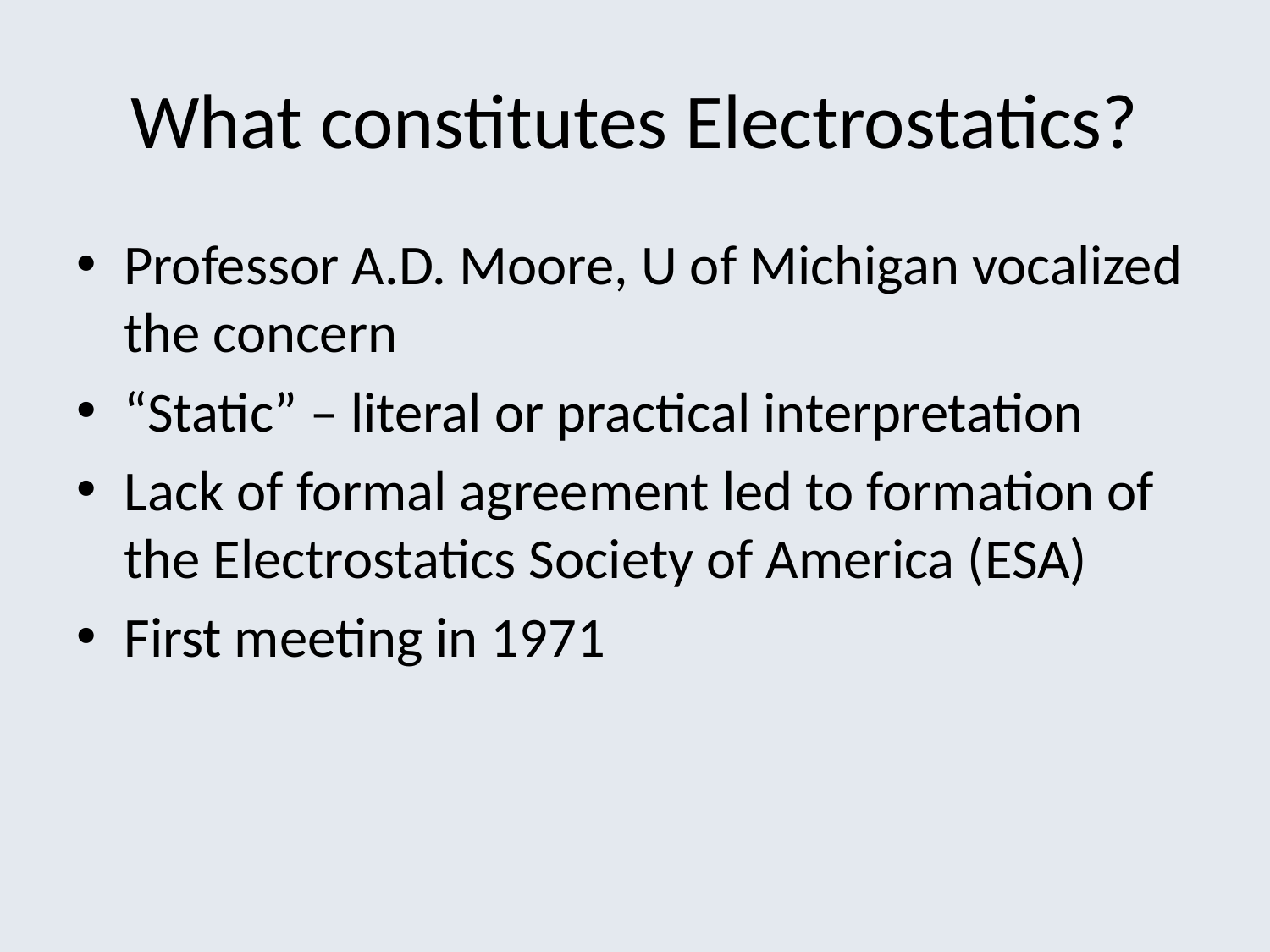

# What constitutes Electrostatics?
Professor A.D. Moore, U of Michigan vocalized the concern
“Static” – literal or practical interpretation
Lack of formal agreement led to formation of the Electrostatics Society of America (ESA)
First meeting in 1971